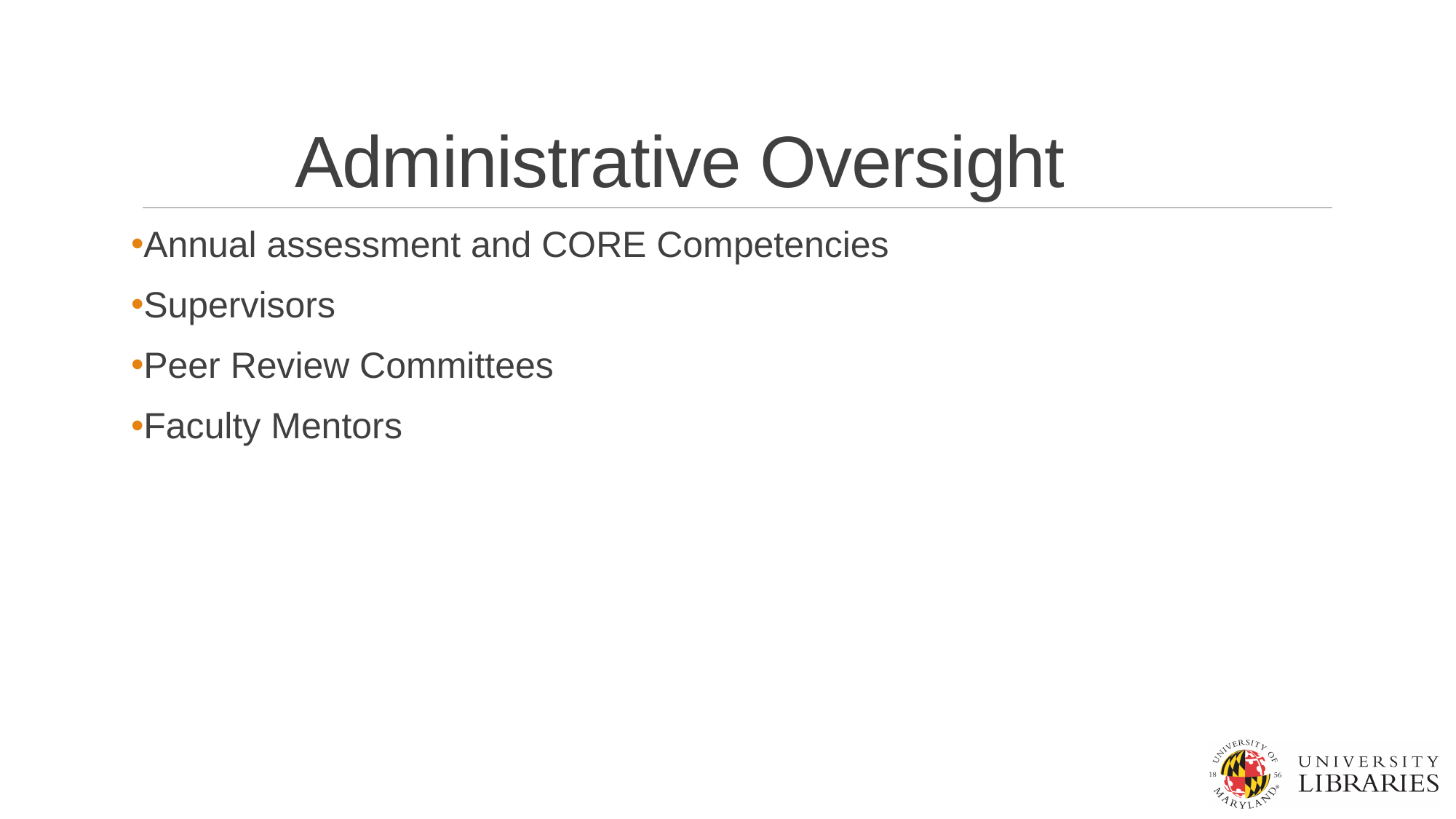

# Administrative Oversight
Annual assessment and CORE Competencies
Supervisors
Peer Review Committees
Faculty Mentors